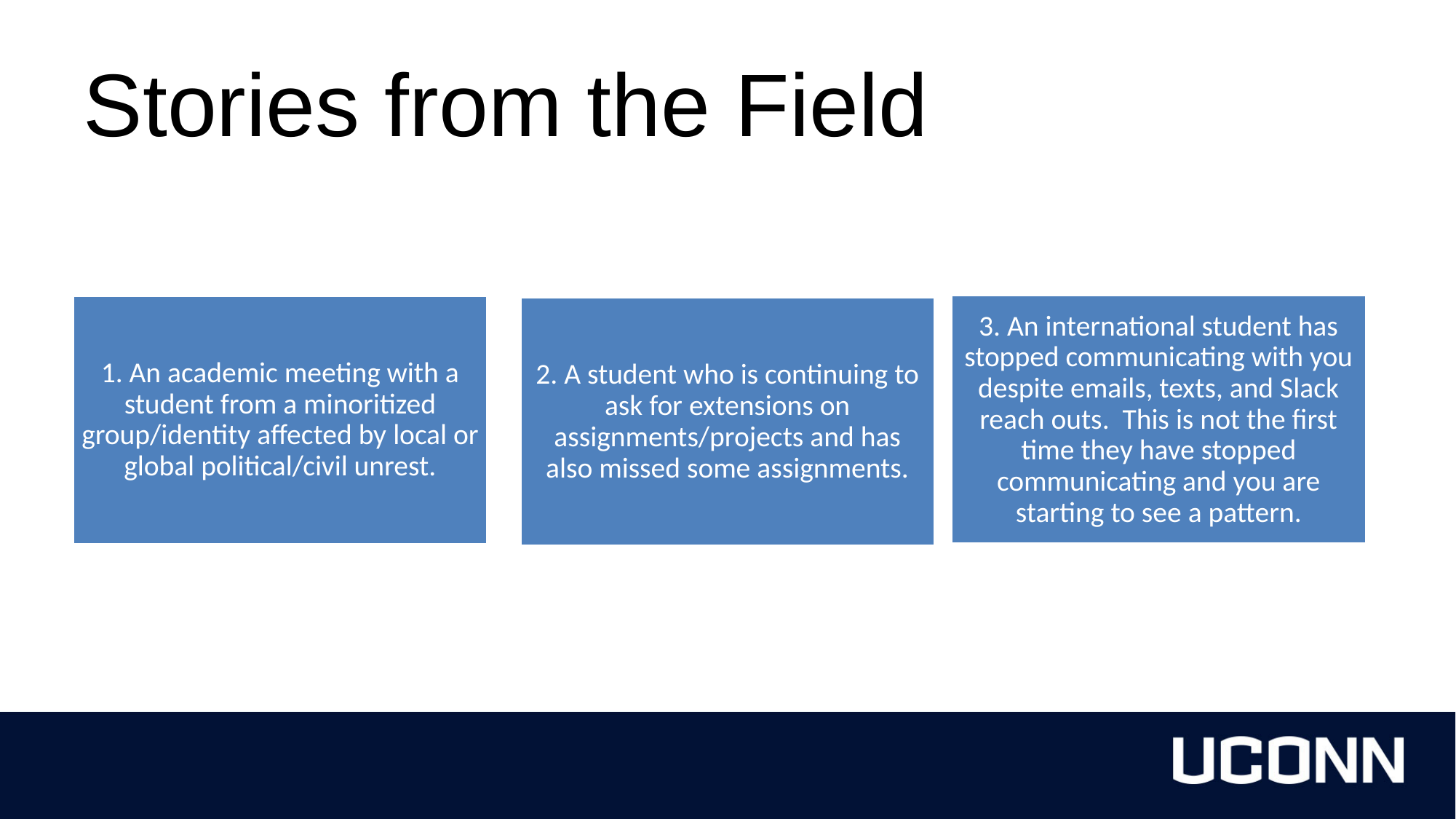

# Stories from the Field
1. An academic meeting with a student from a minoritized group/identity affected by local or global political/civil unrest.
2. A student who is continuing to ask for extensions on assignments/projects and has also missed some assignments.
3. An international student has stopped communicating with you despite emails, texts, and Slack reach outs.  This is not the first time they have stopped communicating and you are starting to see a pattern.